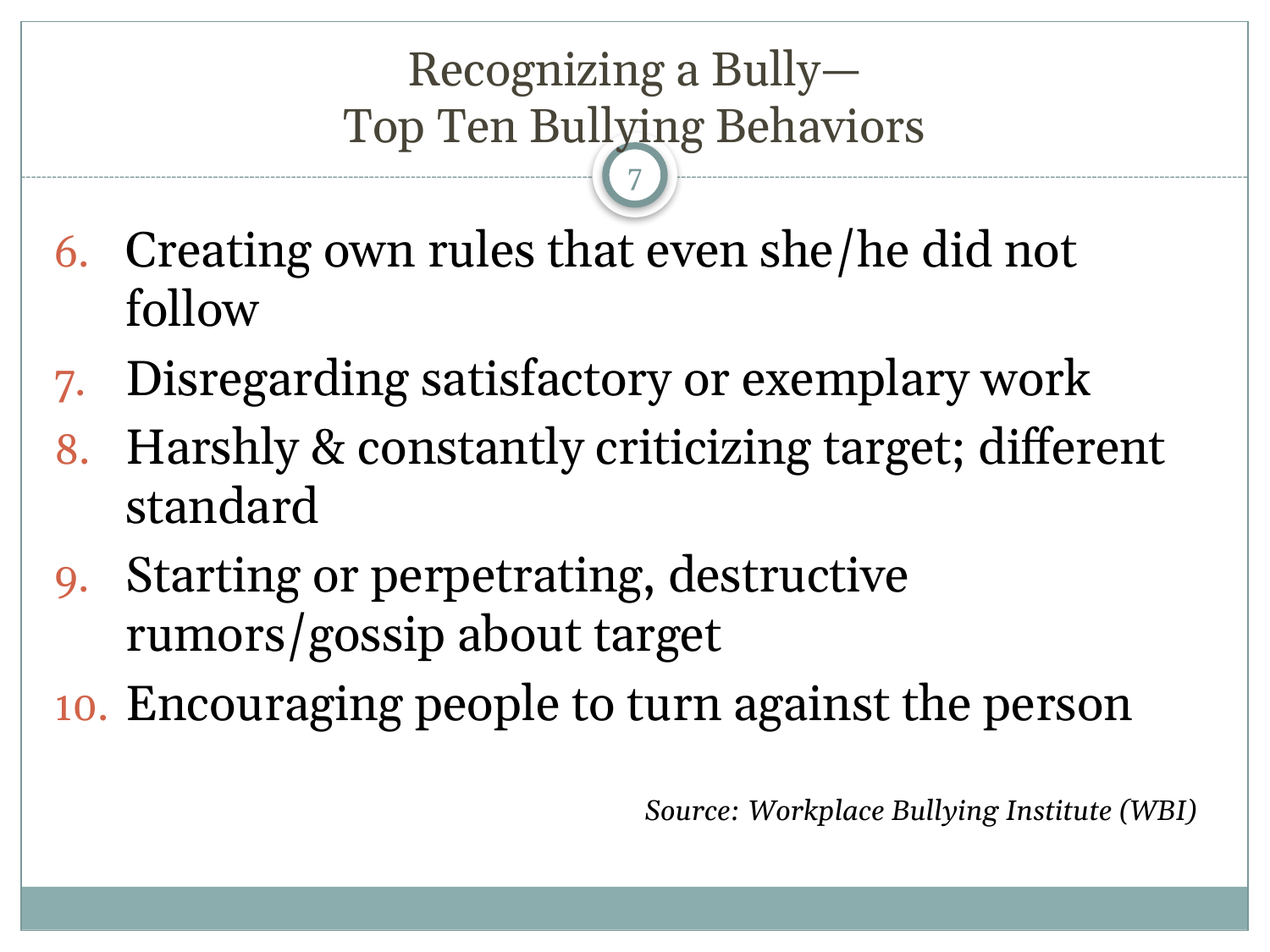

# Recognizing a Bully— Top Ten Bullying Behaviors
7
Creating own rules that even she/he did not follow
Disregarding satisfactory or exemplary work
Harshly & constantly criticizing target; different standard
Starting or perpetrating, destructive rumors/gossip about target
Encouraging people to turn against the person

Source: Workplace Bullying Institute (WBI)